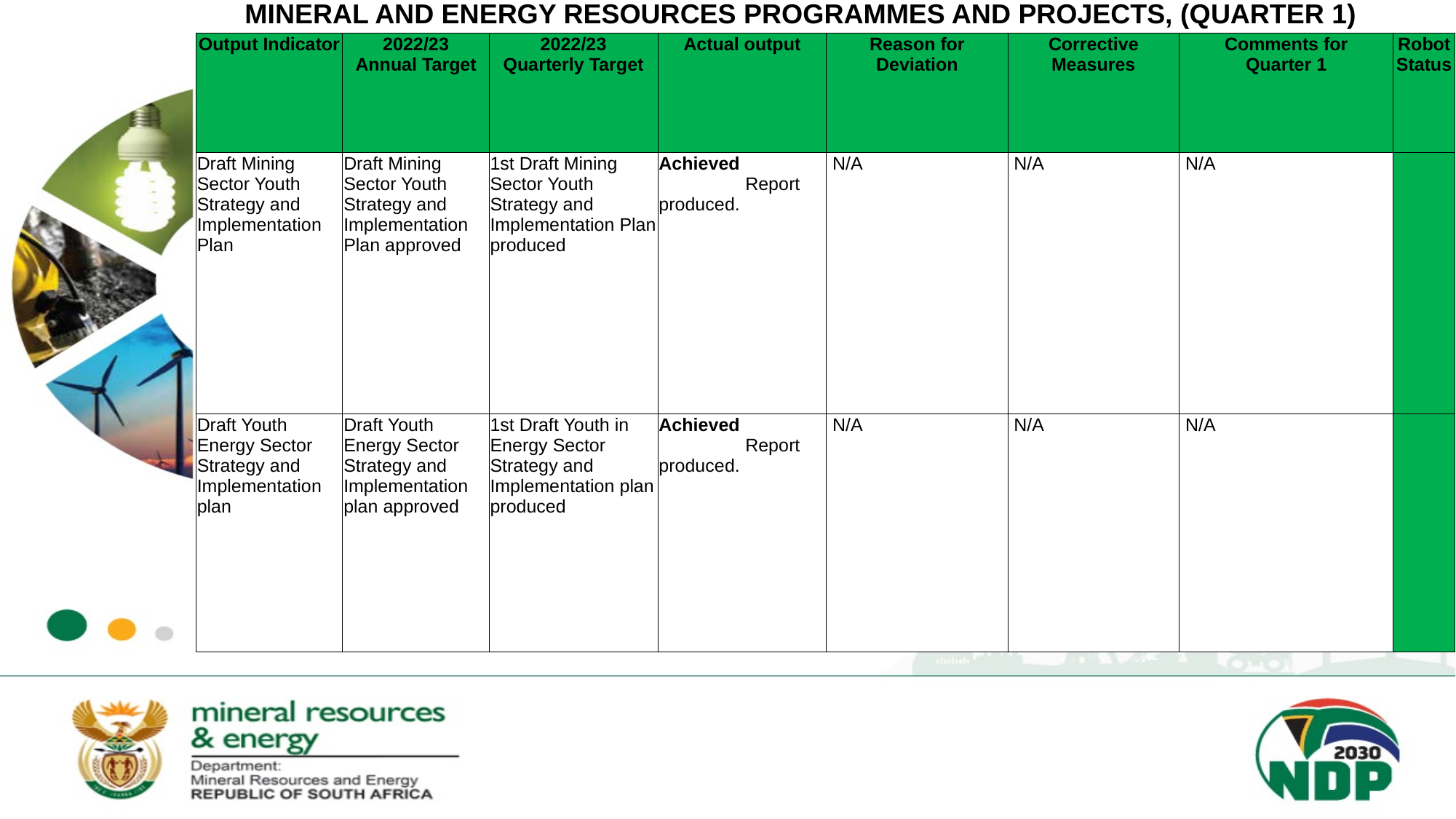

MINERAL AND ENERGY RESOURCES PROGRAMMES AND PROJECTS, (QUARTER 1)
| Output Indicator | 2022/23 Annual Target | 2022/23 Quarterly Target | Actual output | Reason for Deviation | Corrective Measures | Comments for Quarter 1 | Robot Status |
| --- | --- | --- | --- | --- | --- | --- | --- |
| Draft Mining Sector Youth Strategy and Implementation Plan | Draft Mining Sector Youth Strategy and Implementation Plan approved | 1st Draft Mining Sector Youth Strategy and Implementation Plan produced | Achieved Report produced. | N/A | N/A | N/A |  |
| Draft Youth Energy Sector Strategy and Implementation plan | Draft Youth Energy Sector Strategy and Implementation plan approved | 1st Draft Youth in Energy Sector Strategy and Implementation plan produced | Achieved Report produced. | N/A | N/A | N/A |  |